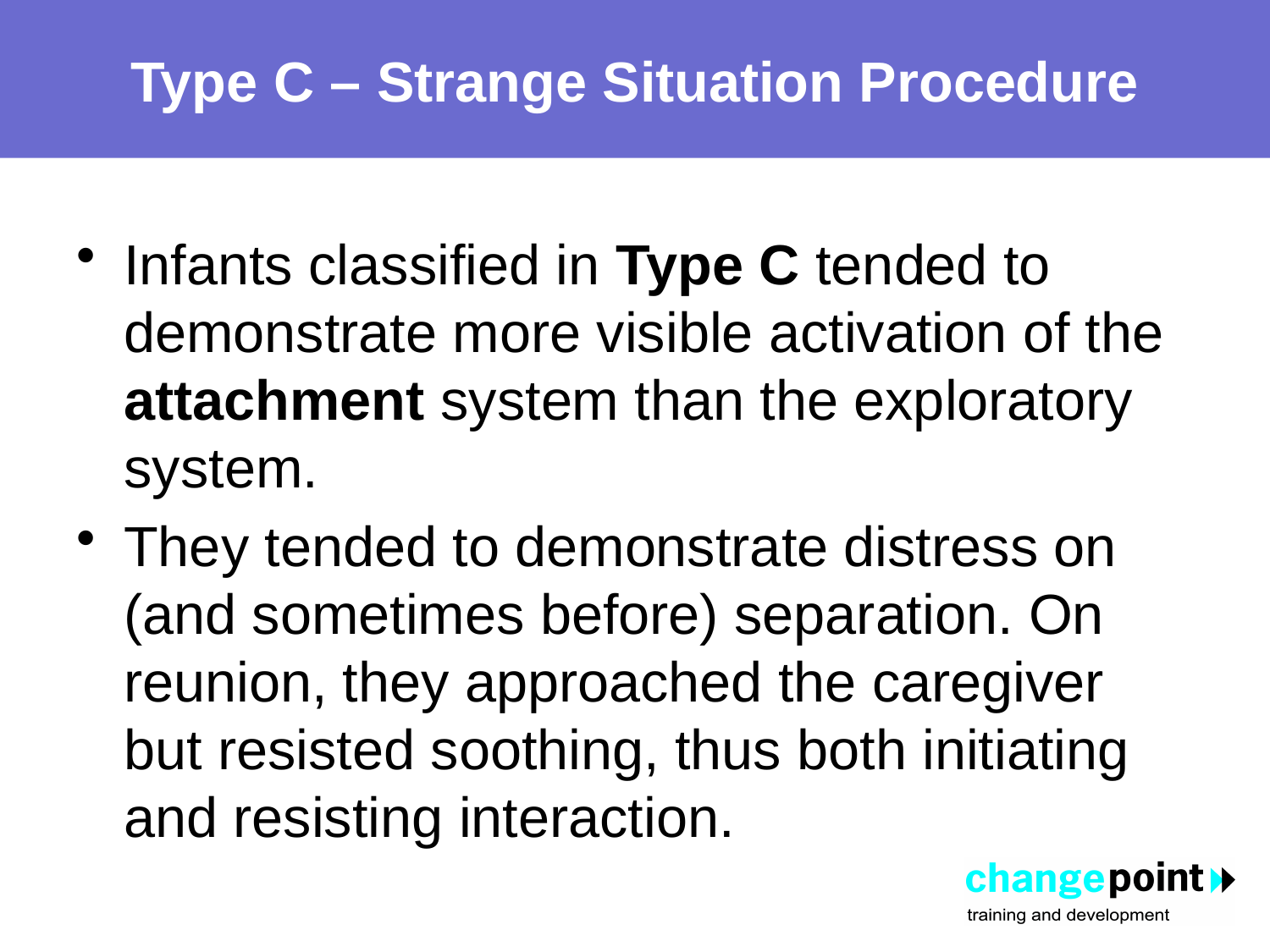

# Type C – Strange Situation Procedure
Infants classified in Type C tended to demonstrate more visible activation of the attachment system than the exploratory system.
They tended to demonstrate distress on (and sometimes before) separation. On reunion, they approached the caregiver but resisted soothing, thus both initiating and resisting interaction.